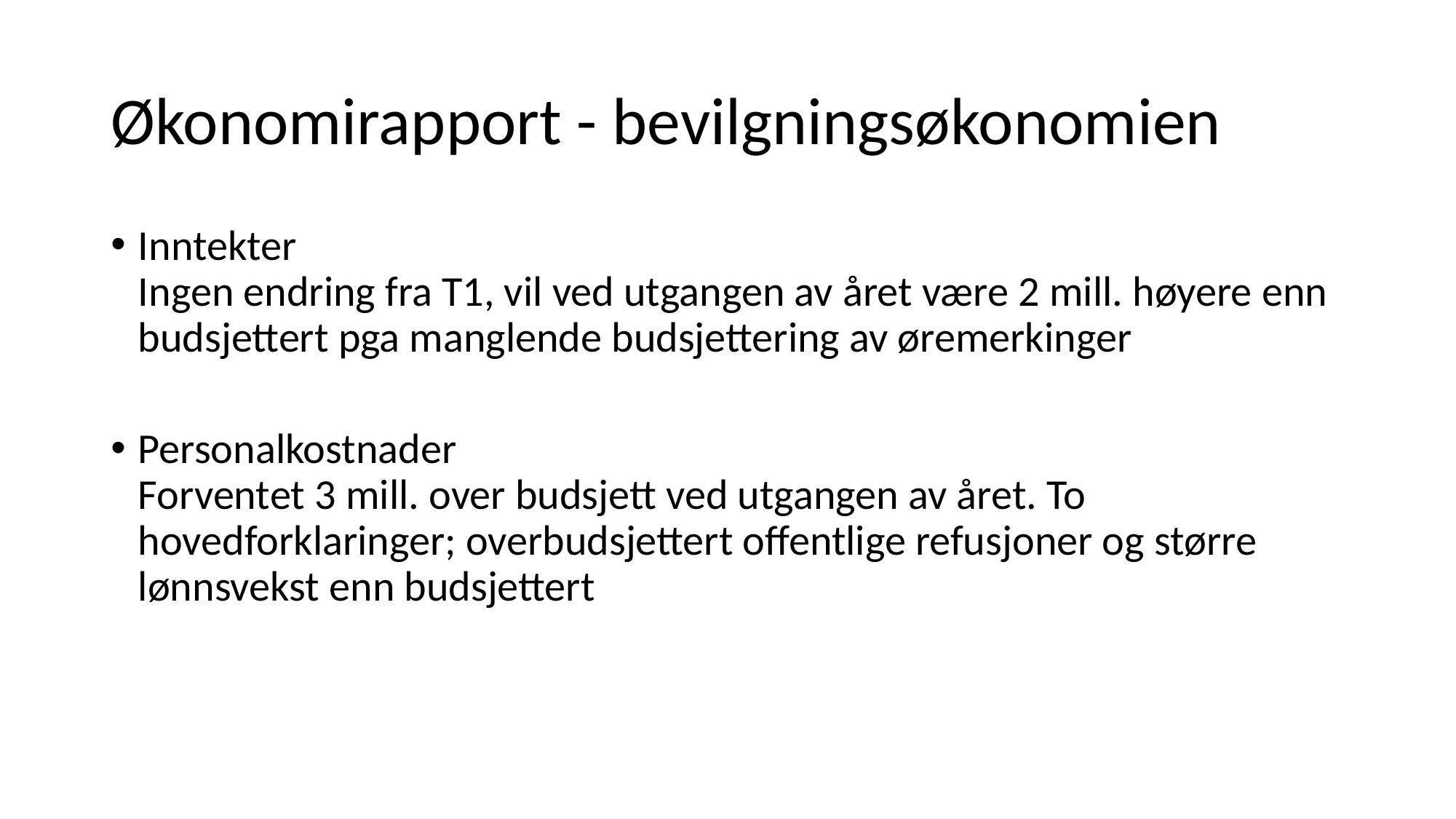

# Økonomirapport - bevilgningsøkonomien
Inntekter
Ingen endring fra T1, vil ved utgangen av året være 2 mill. høyere enn budsjettert pga manglende budsjettering av øremerkinger
Personalkostnader
Forventet 3 mill. over budsjett ved utgangen av året. To hovedforklaringer; overbudsjettert offentlige refusjoner og større lønnsvekst enn budsjettert